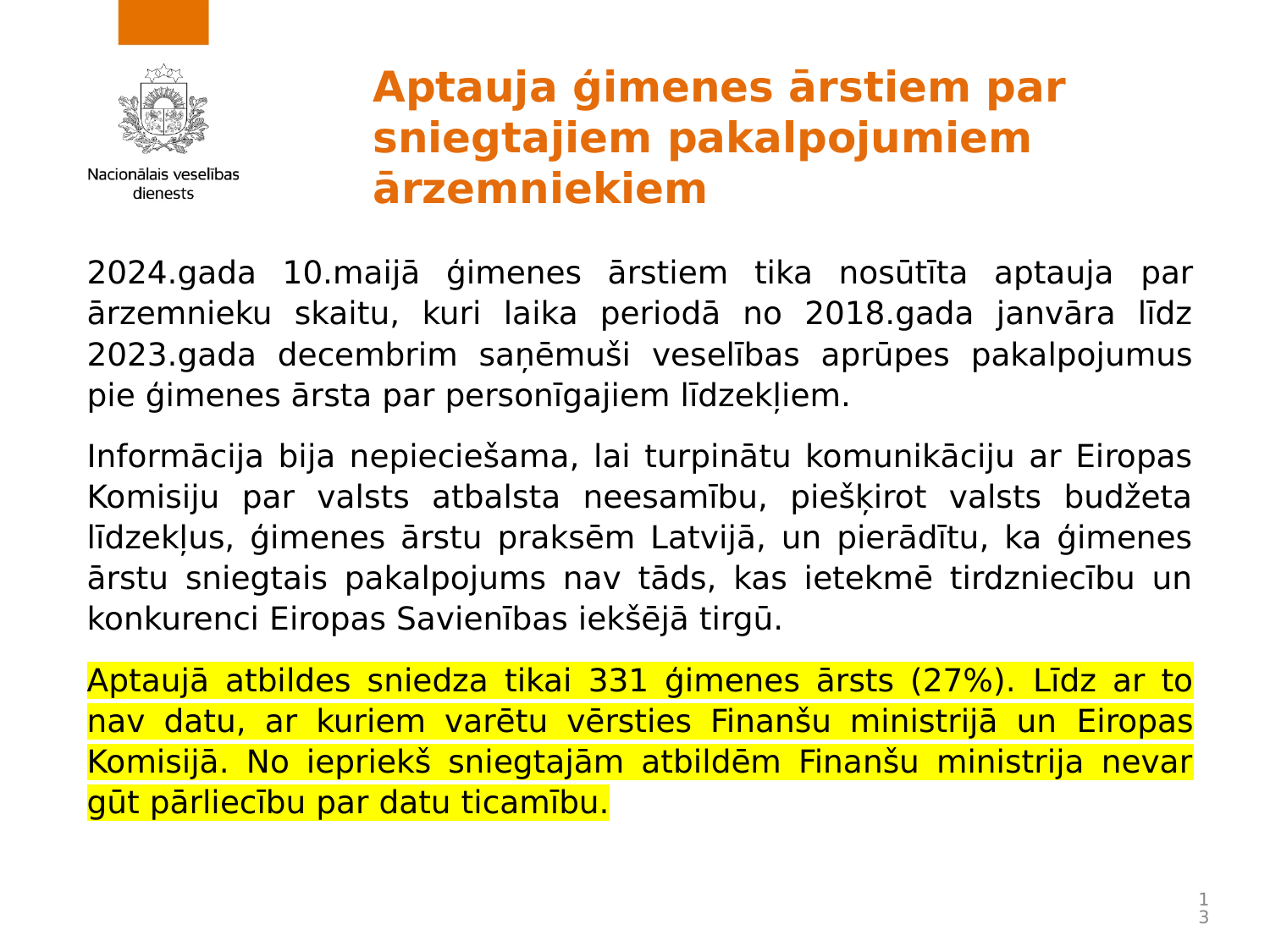

# Aptauja ģimenes ārstiem par sniegtajiem pakalpojumiem ārzemniekiem
2024.gada 10.maijā ģimenes ārstiem tika nosūtīta aptauja par ārzemnieku skaitu, kuri laika periodā no 2018.gada janvāra līdz 2023.gada decembrim saņēmuši veselības aprūpes pakalpojumus pie ģimenes ārsta par personīgajiem līdzekļiem.
Informācija bija nepieciešama, lai turpinātu komunikāciju ar Eiropas Komisiju par valsts atbalsta neesamību, piešķirot valsts budžeta līdzekļus, ģimenes ārstu praksēm Latvijā, un pierādītu, ka ģimenes ārstu sniegtais pakalpojums nav tāds, kas ietekmē tirdzniecību un konkurenci Eiropas Savienības iekšējā tirgū.
Aptaujā atbildes sniedza tikai 331 ģimenes ārsts (27%). Līdz ar to nav datu, ar kuriem varētu vērsties Finanšu ministrijā un Eiropas Komisijā. No iepriekš sniegtajām atbildēm Finanšu ministrija nevar gūt pārliecību par datu ticamību.

13